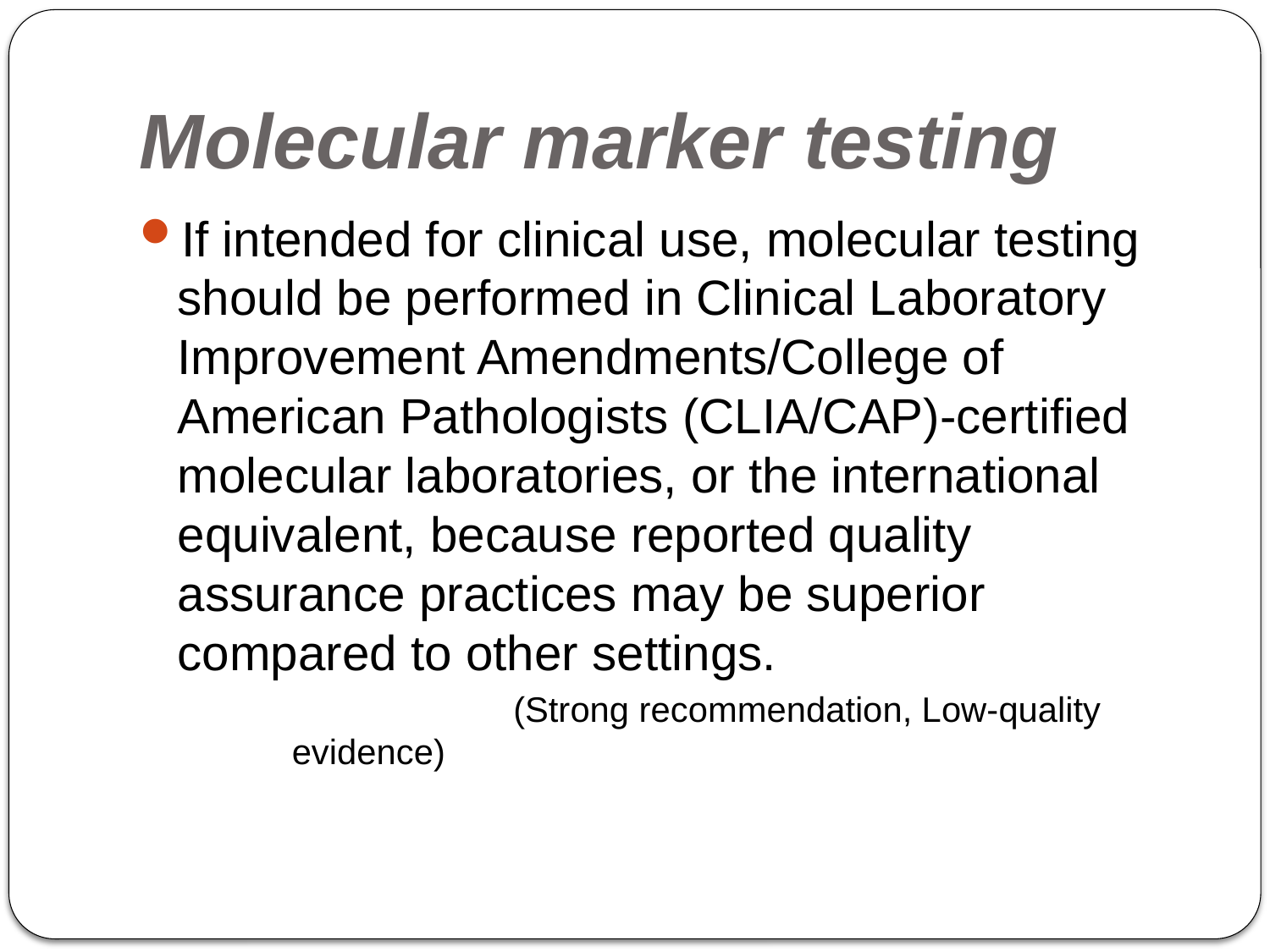

# Molecular marker testing
If intended for clinical use, molecular testing should be performed in Clinical Laboratory Improvement Amendments/College of American Pathologists (CLIA/CAP)-certified molecular laboratories, or the international equivalent, because reported quality assurance practices may be superior compared to other settings.
                          (Strong recommendation, Low-quality evidence)